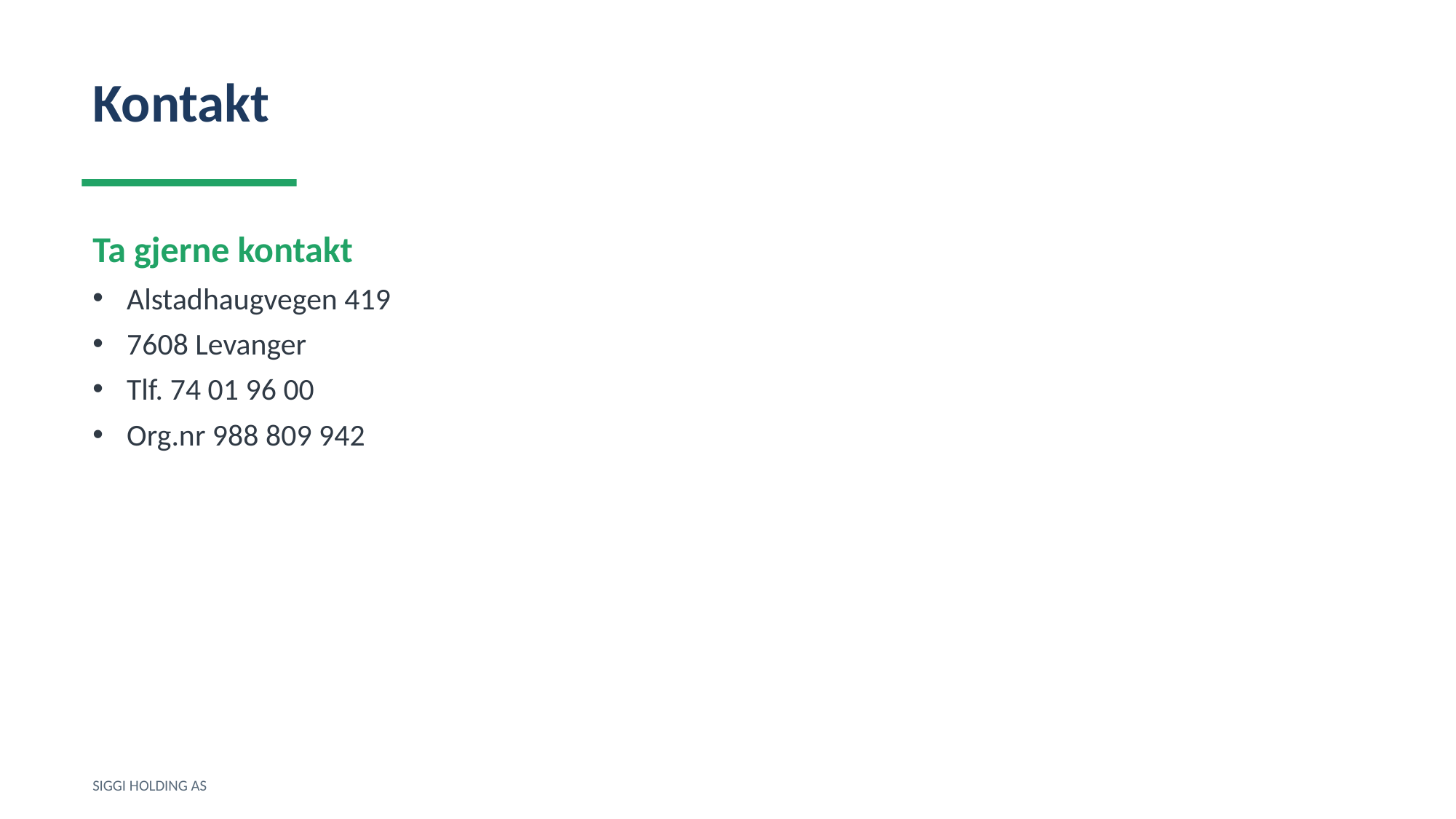

Kontakt

Ta gjerne kontakt
Alstadhaugvegen 419
7608 Levanger
Tlf. 74 01 96 00
Org.nr 988 809 942
SIGGI HOLDING AS